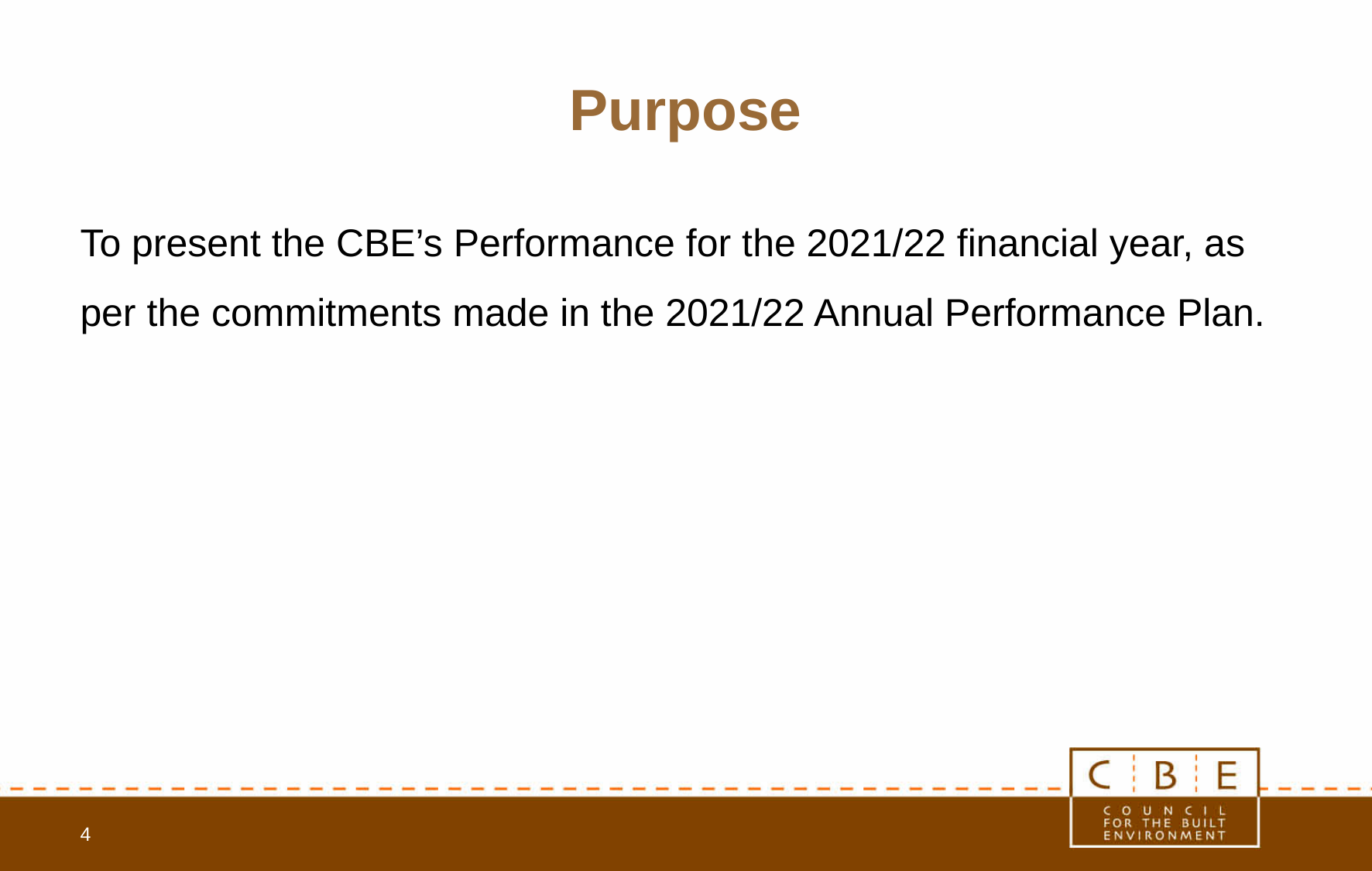

# Purpose
To present the CBE’s Performance for the 2021/22 financial year, as per the commitments made in the 2021/22 Annual Performance Plan.
4